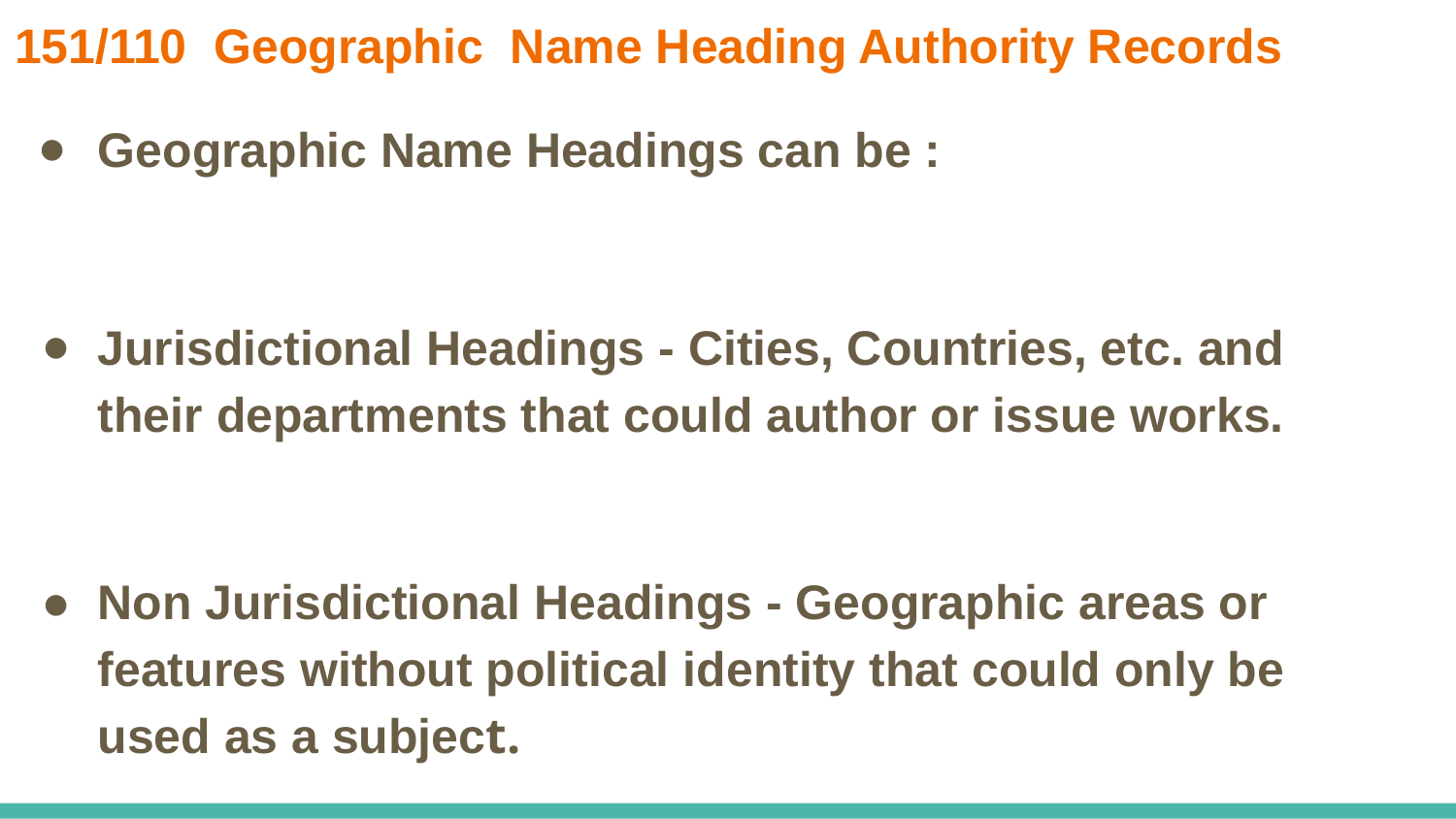

# 151/110  Geographic  Name Heading Authority Records
Geographic Name Headings can be :

Jurisdictional Headings - Cities, Countries, etc. and their departments that could author or issue works.

Non Jurisdictional Headings - Geographic areas or features without political identity that could only be used as a subject.